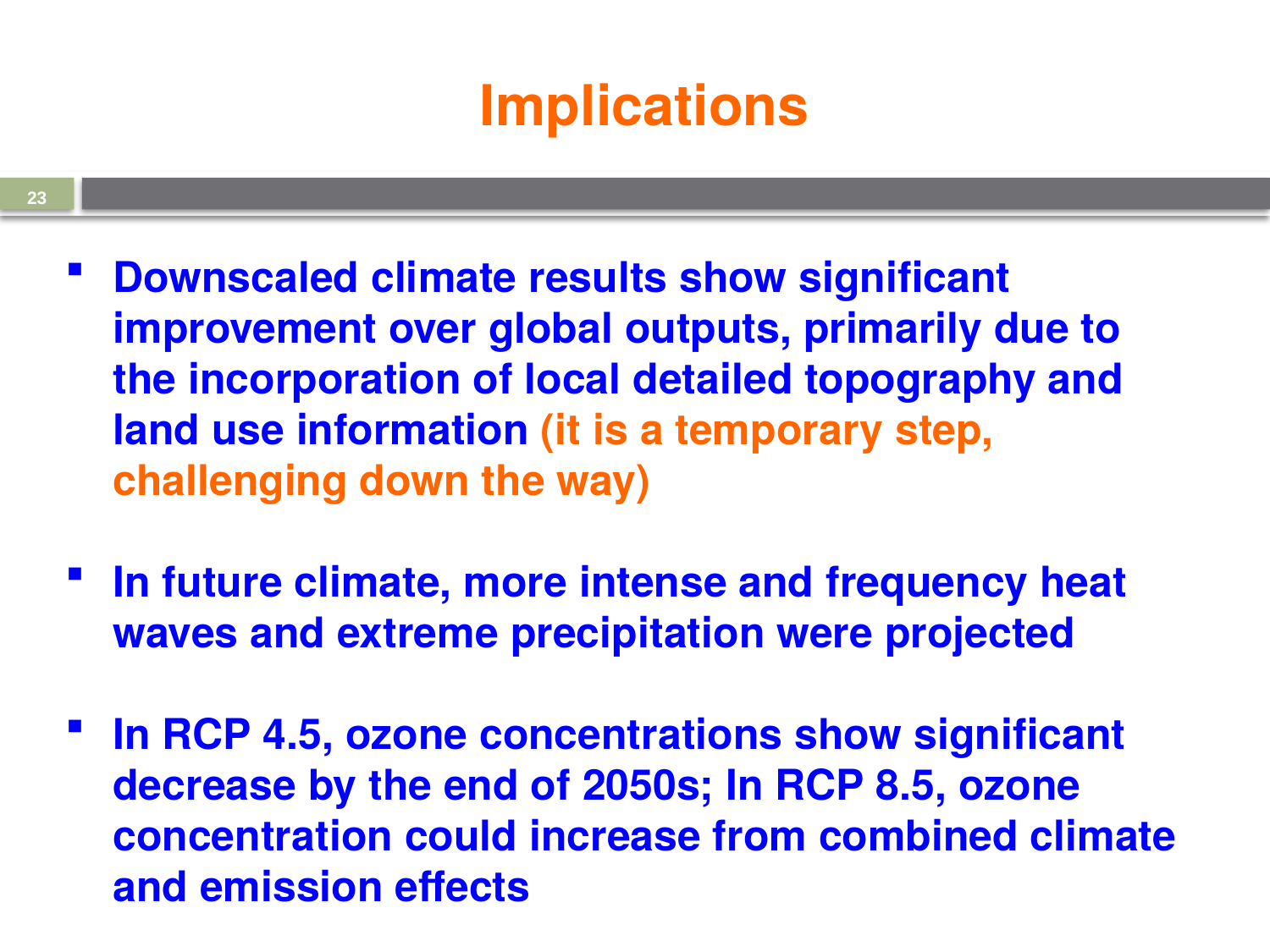

Implications
23
Downscaled climate results show significant improvement over global outputs, primarily due to the incorporation of local detailed topography and land use information (it is a temporary step, challenging down the way)

In future climate, more intense and frequency heat waves and extreme precipitation were projected

In RCP 4.5, ozone concentrations show significant decrease by the end of 2050s; In RCP 8.5, ozone concentration could increase from combined climate and emission effects